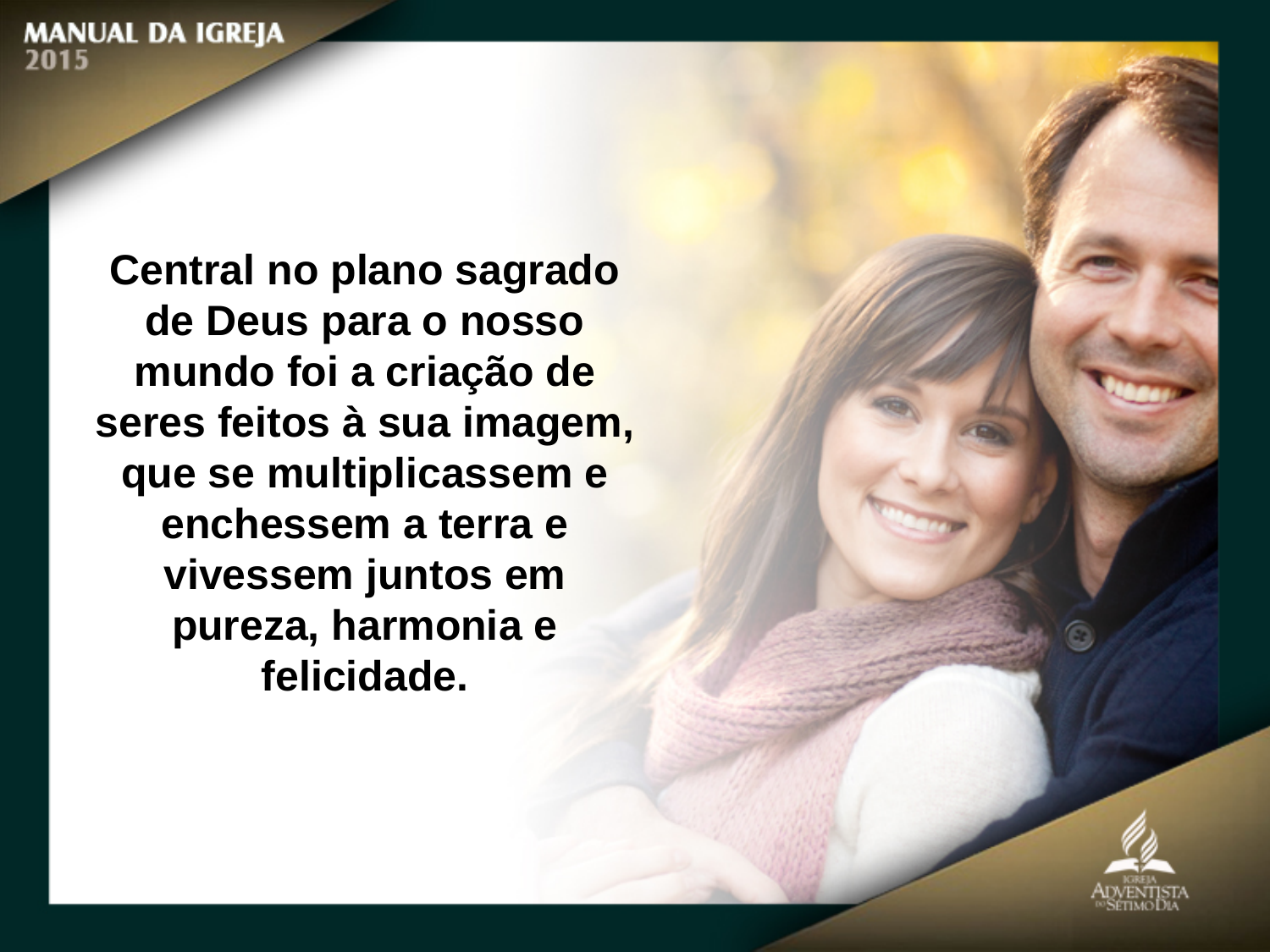

Central no plano sagrado de Deus para o nosso mundo foi a criação de seres feitos à sua imagem, que se multiplicassem e enchessem a terra e vivessem juntos em pureza, harmonia e felicidade.